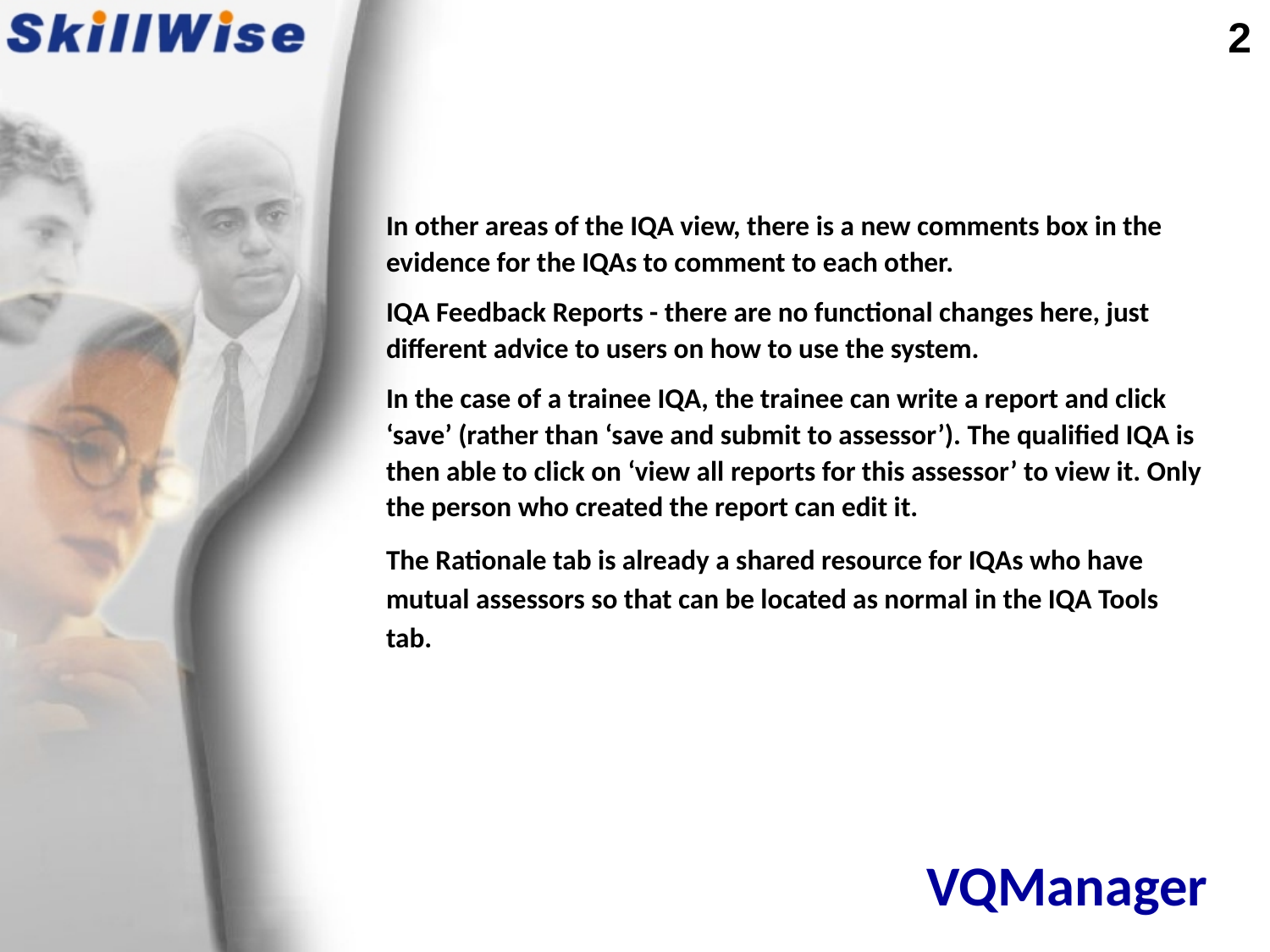

2

In other areas of the IQA view, there is a new comments box in the evidence for the IQAs to comment to each other.
IQA Feedback Reports - there are no functional changes here, just different advice to users on how to use the system.
In the case of a trainee IQA, the trainee can write a report and click ‘save’ (rather than ‘save and submit to assessor’). The qualified IQA is then able to click on ‘view all reports for this assessor’ to view it. Only the person who created the report can edit it.
The Rationale tab is already a shared resource for IQAs who have mutual assessors so that can be located as normal in the IQA Tools tab.

# VQManager